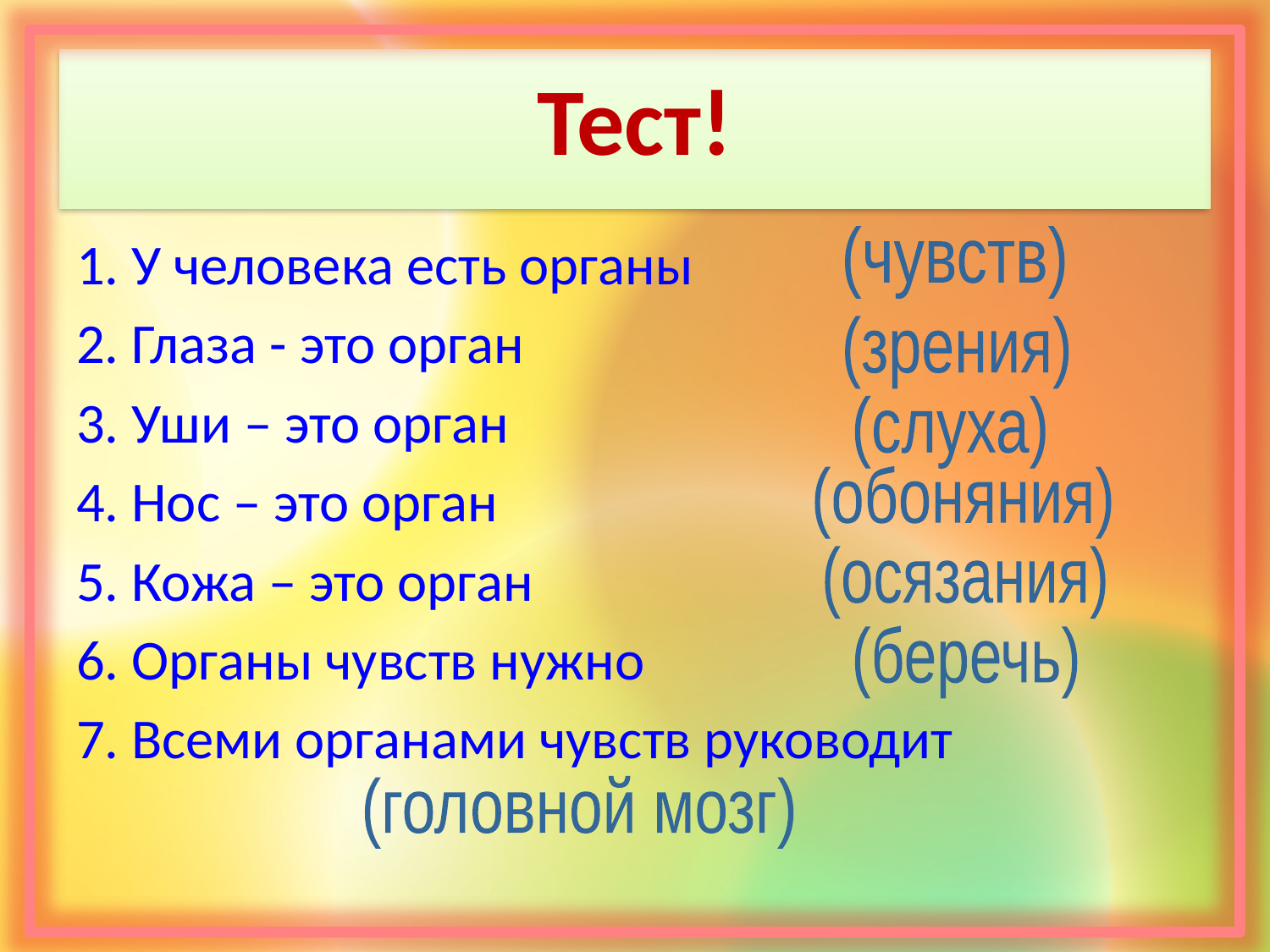

# Тест!
1. У человека есть органы
2. Глаза - это орган
3. Уши – это орган
4. Нос – это орган
5. Кожа – это орган
6. Органы чувств нужно
7. Всеми органами чувств руководит

(чувств)
(зрения)
(слуха)
(обоняния)
(осязания)
(беречь)
(головной мозг)